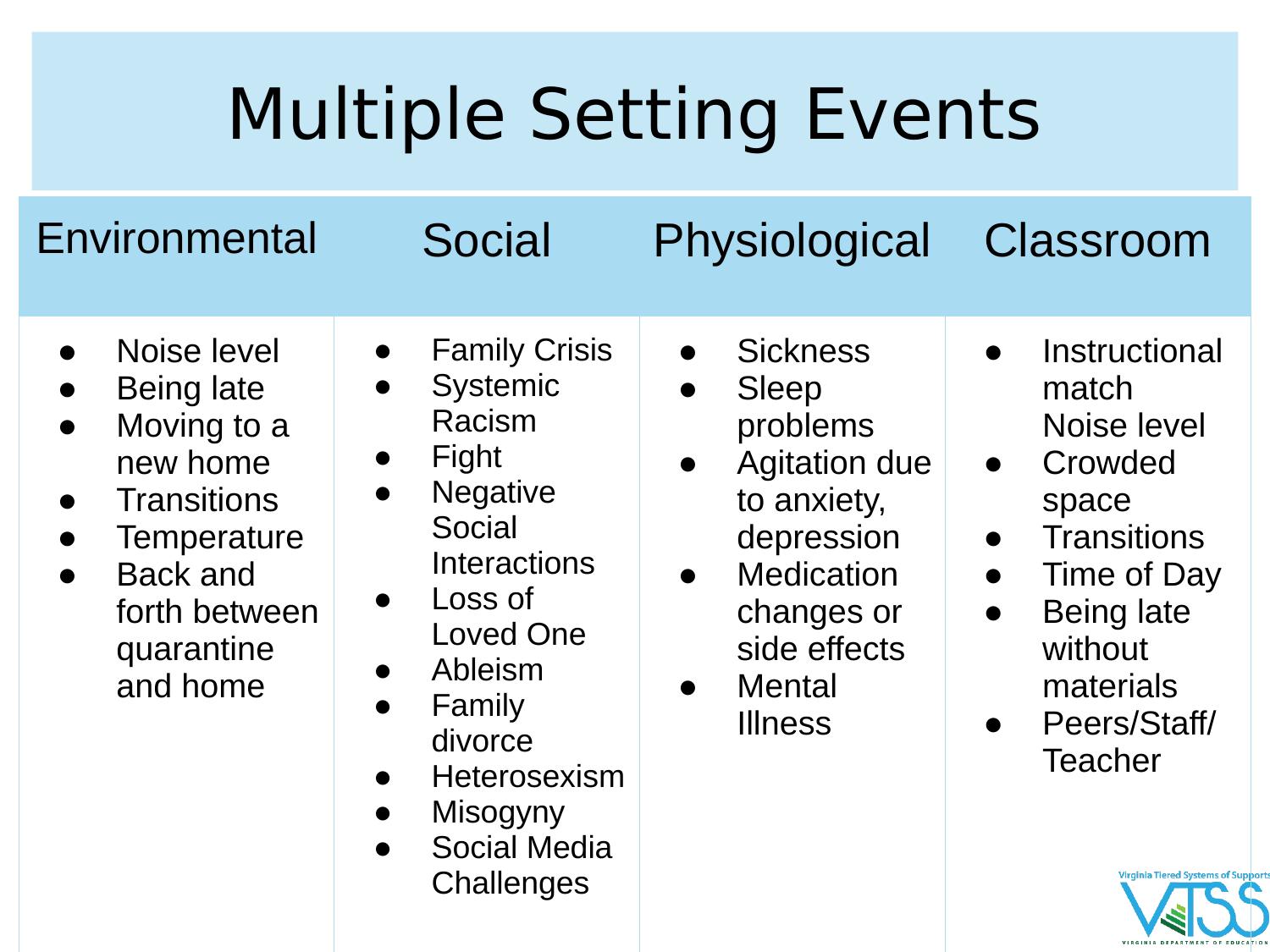

# Multiple Setting Events
| Environmental | Social | Physiological | Classroom |
| --- | --- | --- | --- |
| Noise level Being late Moving to a new home Transitions Temperature Back and forth between quarantine and home | Family Crisis Systemic Racism Fight Negative Social Interactions Loss of Loved One Ableism Family divorce Heterosexism Misogyny Social Media Challenges | Sickness Sleep problems Agitation due to anxiety, depression Medication changes or side effects Mental Illness | Instructional match Noise level Crowded space Transitions Time of Day Being late without materials Peers/Staff/ Teacher |